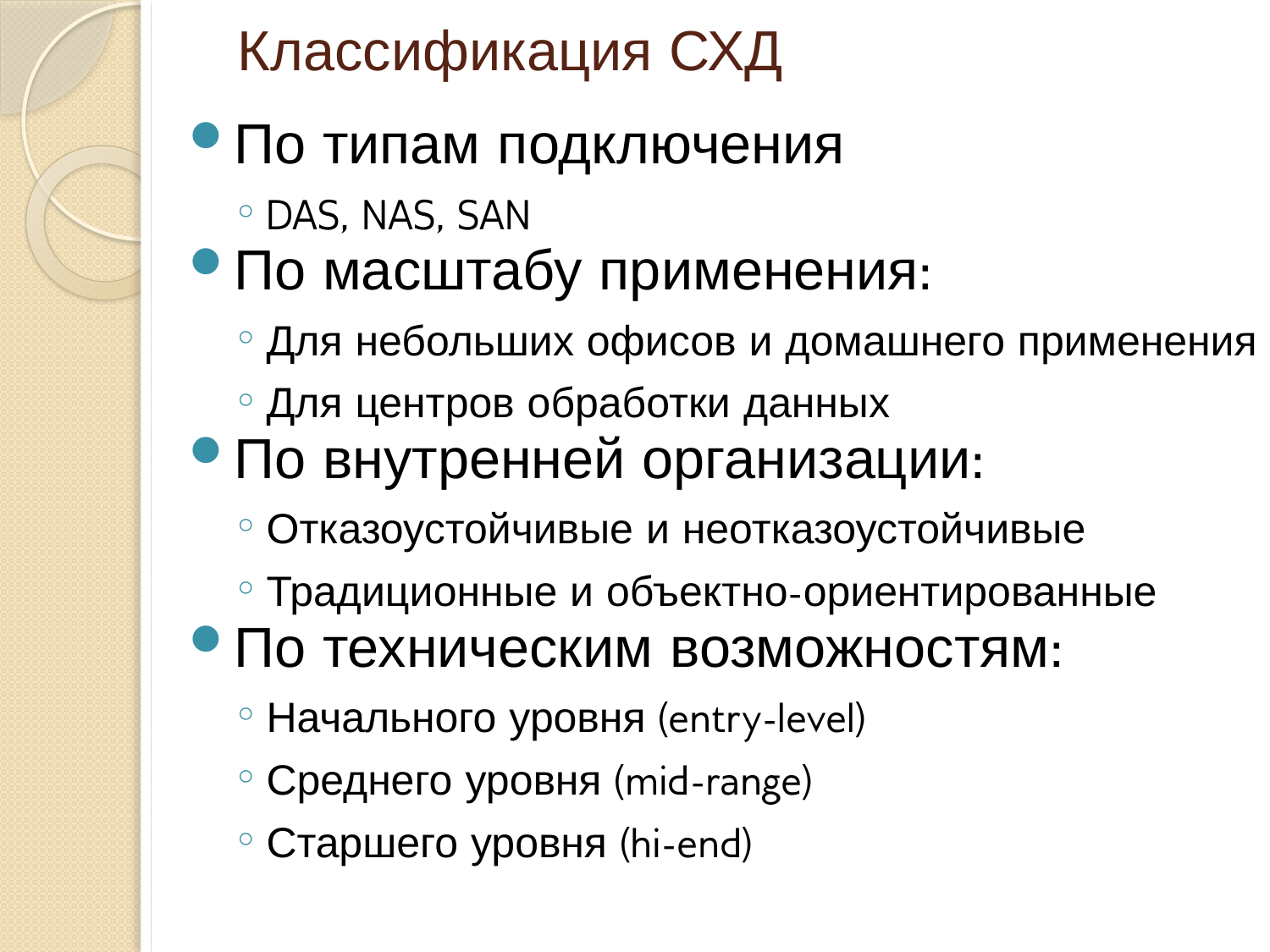

# Классификация СХД
По типам подключения
DAS, NAS, SAN
По масштабу применения:
Для небольших офисов и домашнего применения
Для центров обработки данных
По внутренней организации:
Отказоустойчивые и неотказоустойчивые
Традиционные и объектно-ориентированные
По техническим возможностям:
Начального уровня (entry-level)
Среднего уровня (mid-range)
Старшего уровня (hi-end)